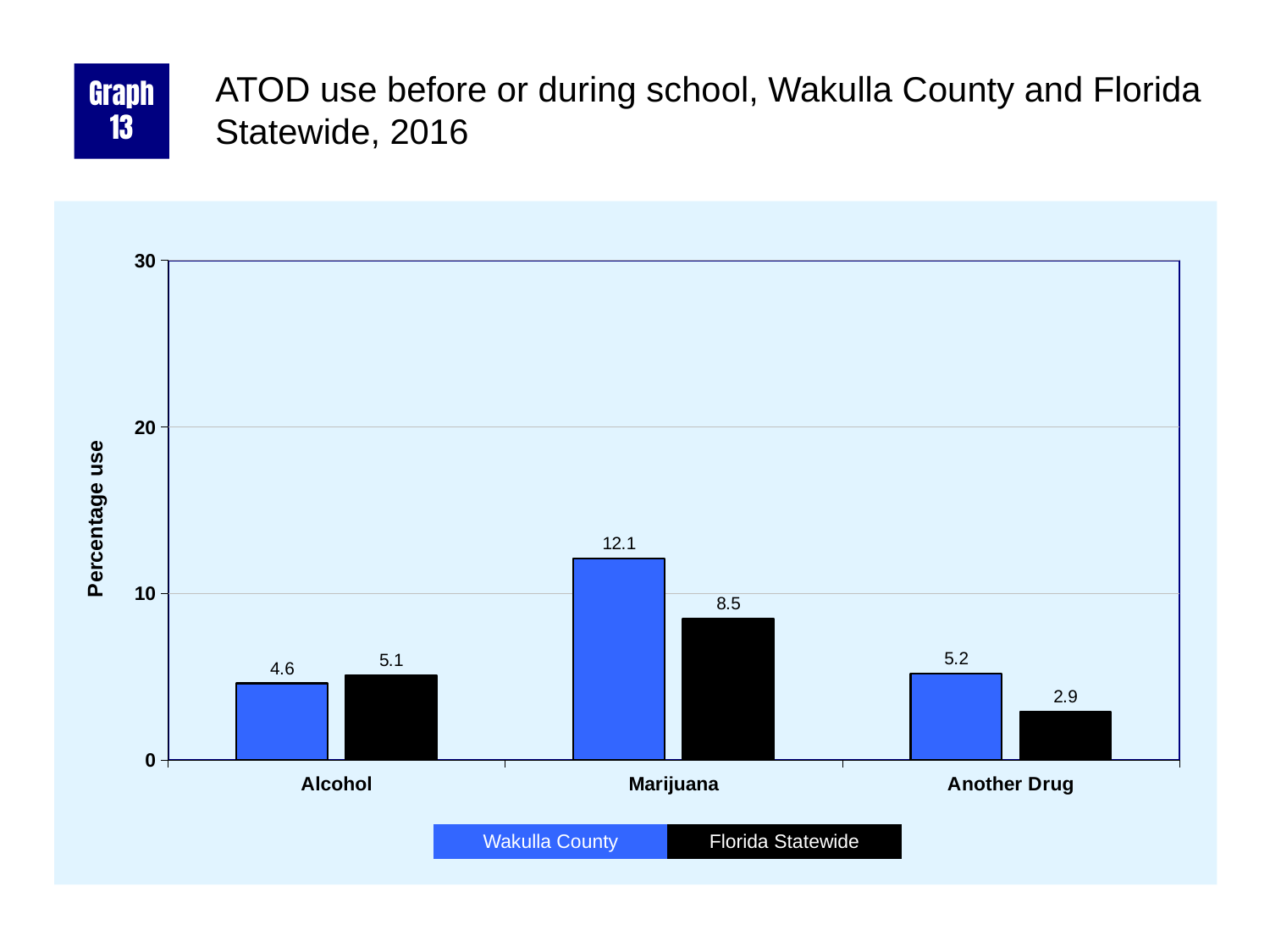

Graph 13
ATOD use before or during school, Wakulla County and Florida Statewide, 2016

### Chart

| Category | County 2016 | Florida 2016 |
|---|---|---|
| Alcohol | 4.6 | 5.1 |
| Marijuana | 12.1 | 8.5 |
| Another Drug | 5.2 | 2.9 |
Wakulla County
Florida Statewide